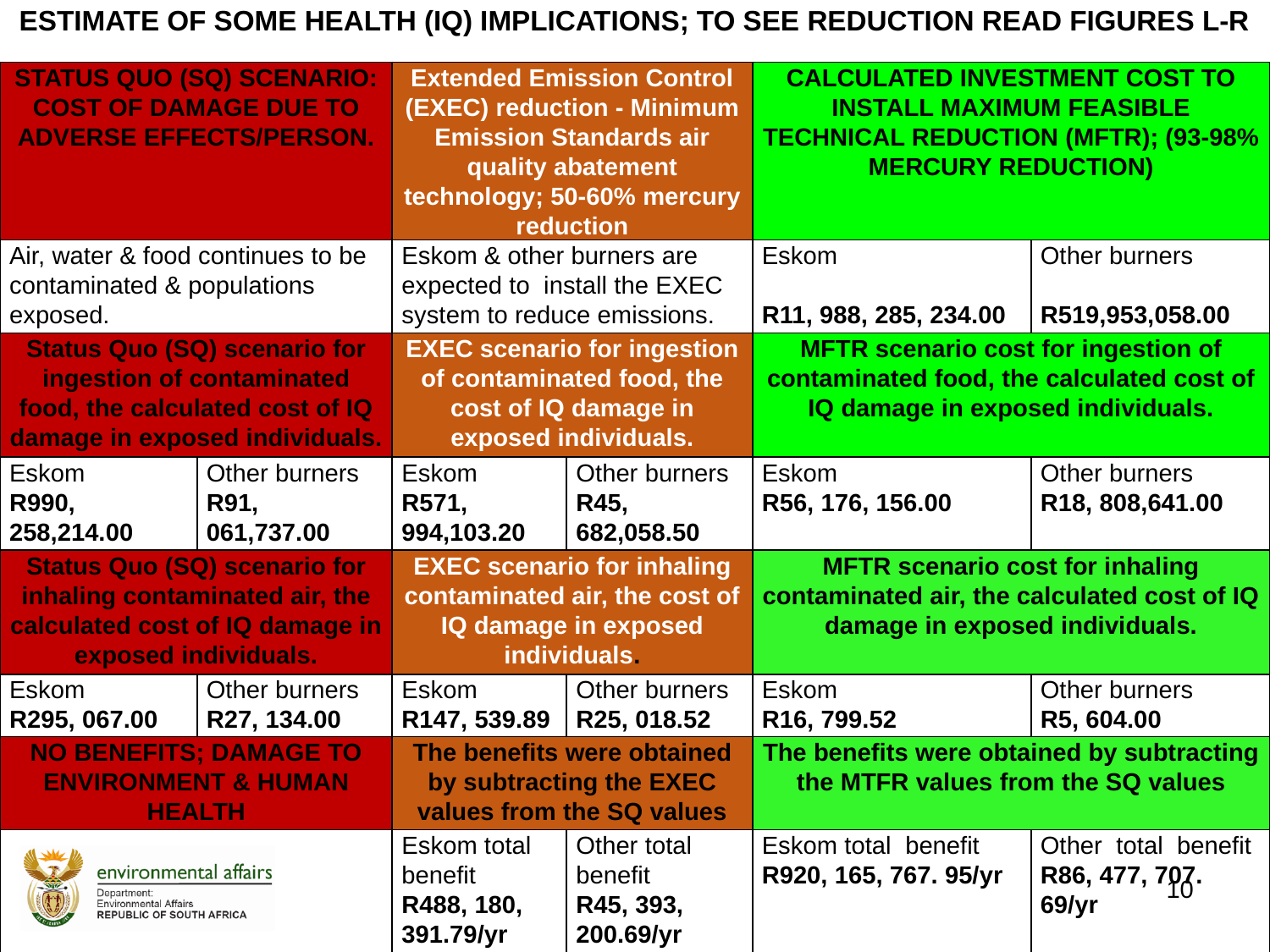

# ESTIMATE OF SOME HEALTH (IQ) IMPLICATIONS; TO SEE REDUCTION READ FIGURES L-R
| STATUS QUO (SQ) SCENARIO: COST OF DAMAGE DUE TO ADVERSE EFFECTS/PERSON. |  | Extended Emission Control (EXEC) reduction - Minimum Emission Standards air quality abatement technology; 50-60% mercury reduction |  | CALCULATED INVESTMENT COST TO INSTALL MAXIMUM FEASIBLE TECHNICAL REDUCTION (MFTR); (93-98% MERCURY REDUCTION) |  |
| --- | --- | --- | --- | --- | --- |
| Air, water & food continues to be contaminated & populations exposed. |  | Eskom & other burners are expected to install the EXEC system to reduce emissions. |  | Eskom   R11, 988, 285, 234.00 | Other burners   R519,953,058.00 |
| Status Quo (SQ) scenario for ingestion of contaminated food, the calculated cost of IQ damage in exposed individuals. |  | EXEC scenario for ingestion of contaminated food, the cost of IQ damage in exposed individuals. |  | MFTR scenario cost for ingestion of contaminated food, the calculated cost of IQ damage in exposed individuals. |  |
| Eskom R990, 258,214.00 | Other burners R91, 061,737.00 | Eskom R571, 994,103.20 | Other burners R45, 682,058.50 | Eskom R56, 176, 156.00 | Other burners R18, 808,641.00 |
| Status Quo (SQ) scenario for inhaling contaminated air, the calculated cost of IQ damage in exposed individuals. |  | EXEC scenario for inhaling contaminated air, the cost of IQ damage in exposed individuals. |  | MFTR scenario cost for inhaling contaminated air, the calculated cost of IQ damage in exposed individuals. |  |
| Eskom R295, 067.00 | Other burners R27, 134.00 | Eskom R147, 539.89 | Other burners R25, 018.52 | Eskom R16, 799.52 | Other burners R5, 604.00 |
| NO BENEFITS; DAMAGE TO ENVIRONMENT & HUMAN HEALTH |  | The benefits were obtained by subtracting the EXEC values from the SQ values |  | The benefits were obtained by subtracting the MTFR values from the SQ values |  |
|  |  | Eskom total benefit R488, 180, 391.79/yr | Other total benefit R45, 393, 200.69/yr | Eskom total benefit R920, 165, 767. 95/yr | Other total benefit R86, 477, 707. 69/yr |
10